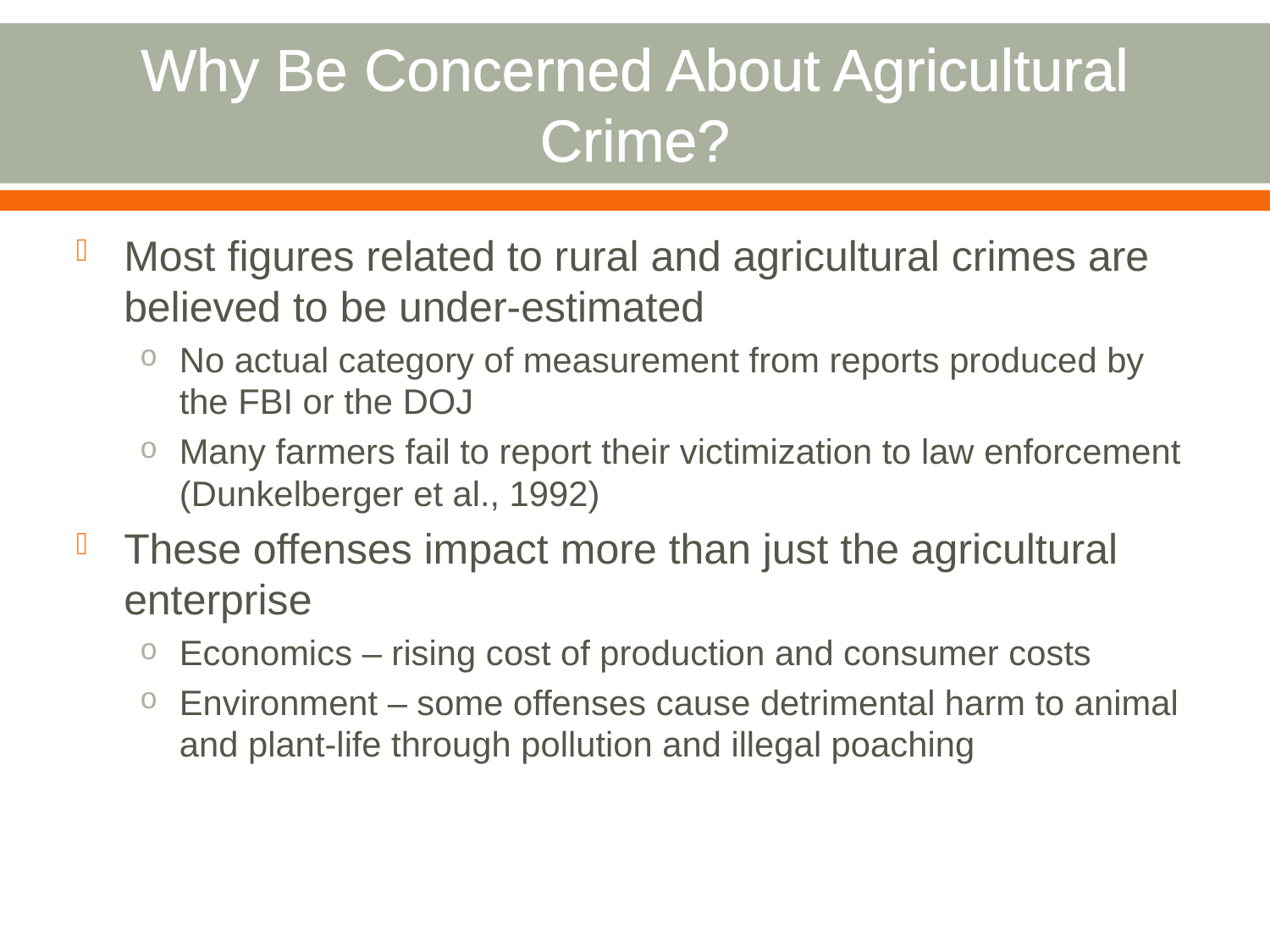

# Why Be Concerned About Agricultural Crime?
Most figures related to rural and agricultural crimes are believed to be under-estimated
No actual category of measurement from reports produced by the FBI or the DOJ
Many farmers fail to report their victimization to law enforcement (Dunkelberger et al., 1992)
These offenses impact more than just the agricultural enterprise
Economics – rising cost of production and consumer costs
Environment – some offenses cause detrimental harm to animal and plant-life through pollution and illegal poaching